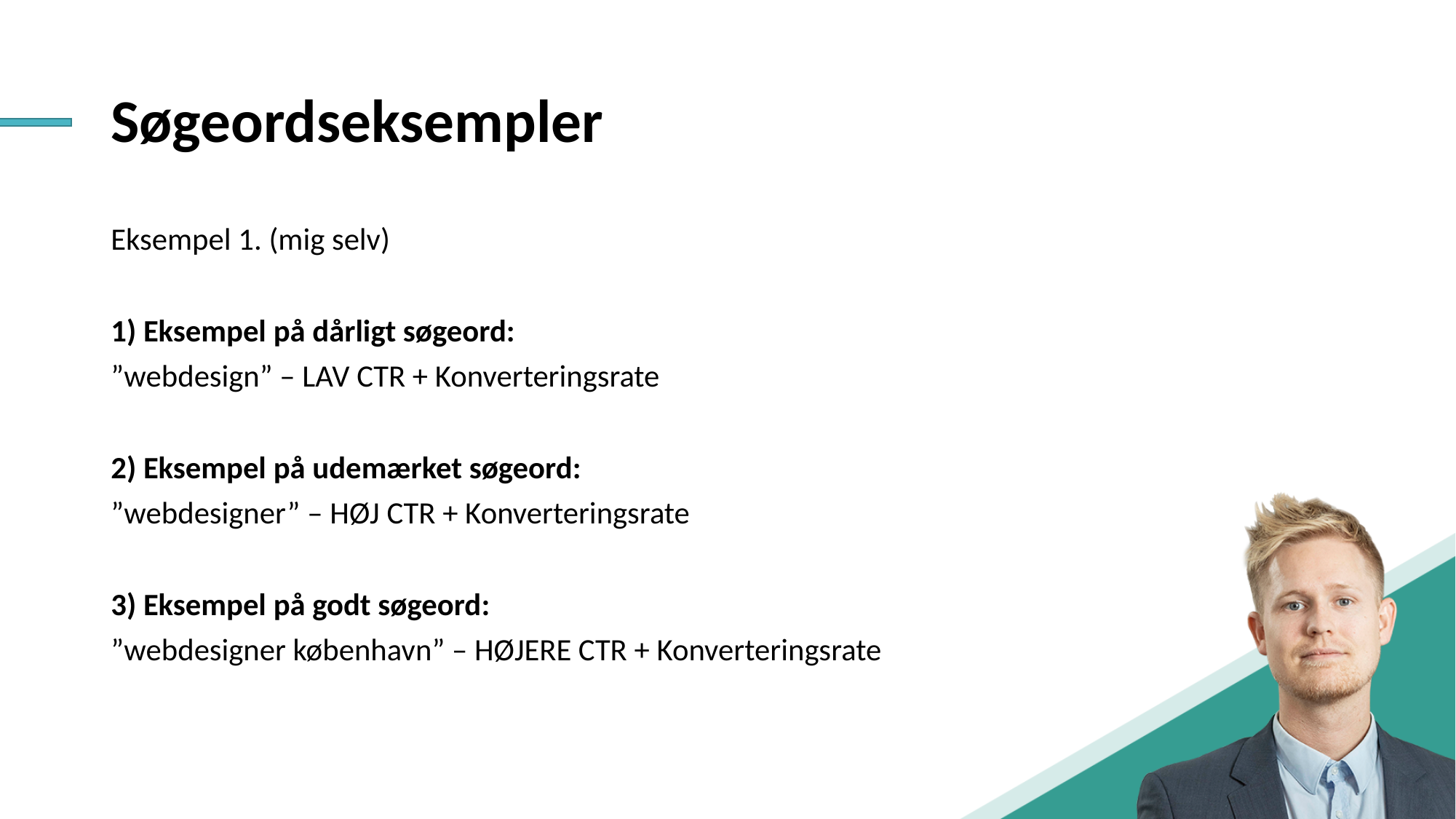

# Søgeordseksempler
Eksempel 1. (mig selv)

1) Eksempel på dårligt søgeord:
”webdesign” – LAV CTR + Konverteringsrate

2) Eksempel på udemærket søgeord:
”webdesigner” – HØJ CTR + Konverteringsrate

3) Eksempel på godt søgeord:
”webdesigner københavn” – HØJERE CTR + Konverteringsrate